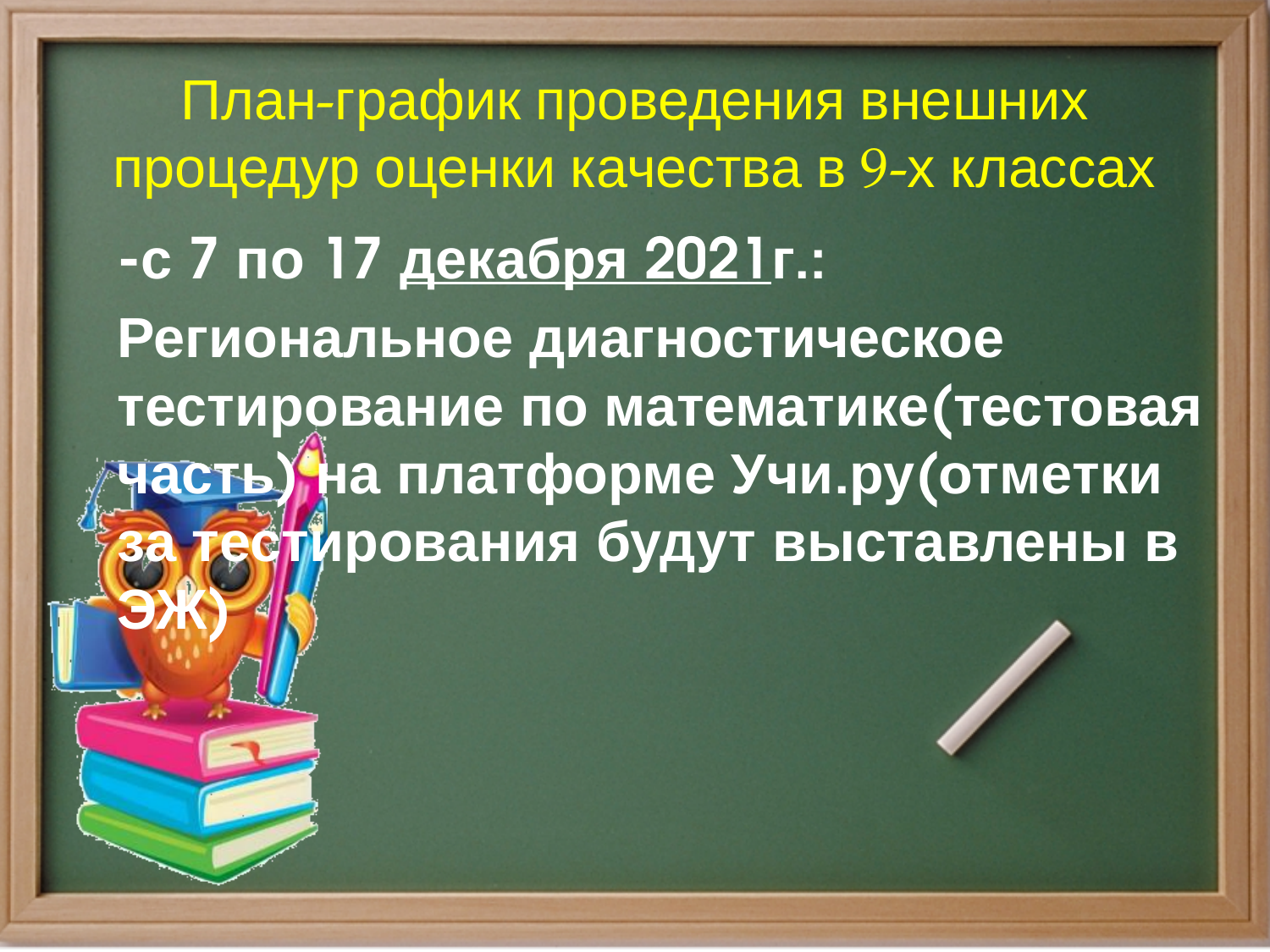

# План-график проведения внешних процедур оценки качества в 9-х классах
-с 7 по 17 декабря 2021г.:
Региональное диагностическое тестирование по математике(тестовая часть) на платформе Учи.ру(отметки за тестирования будут выставлены в ЭЖ)